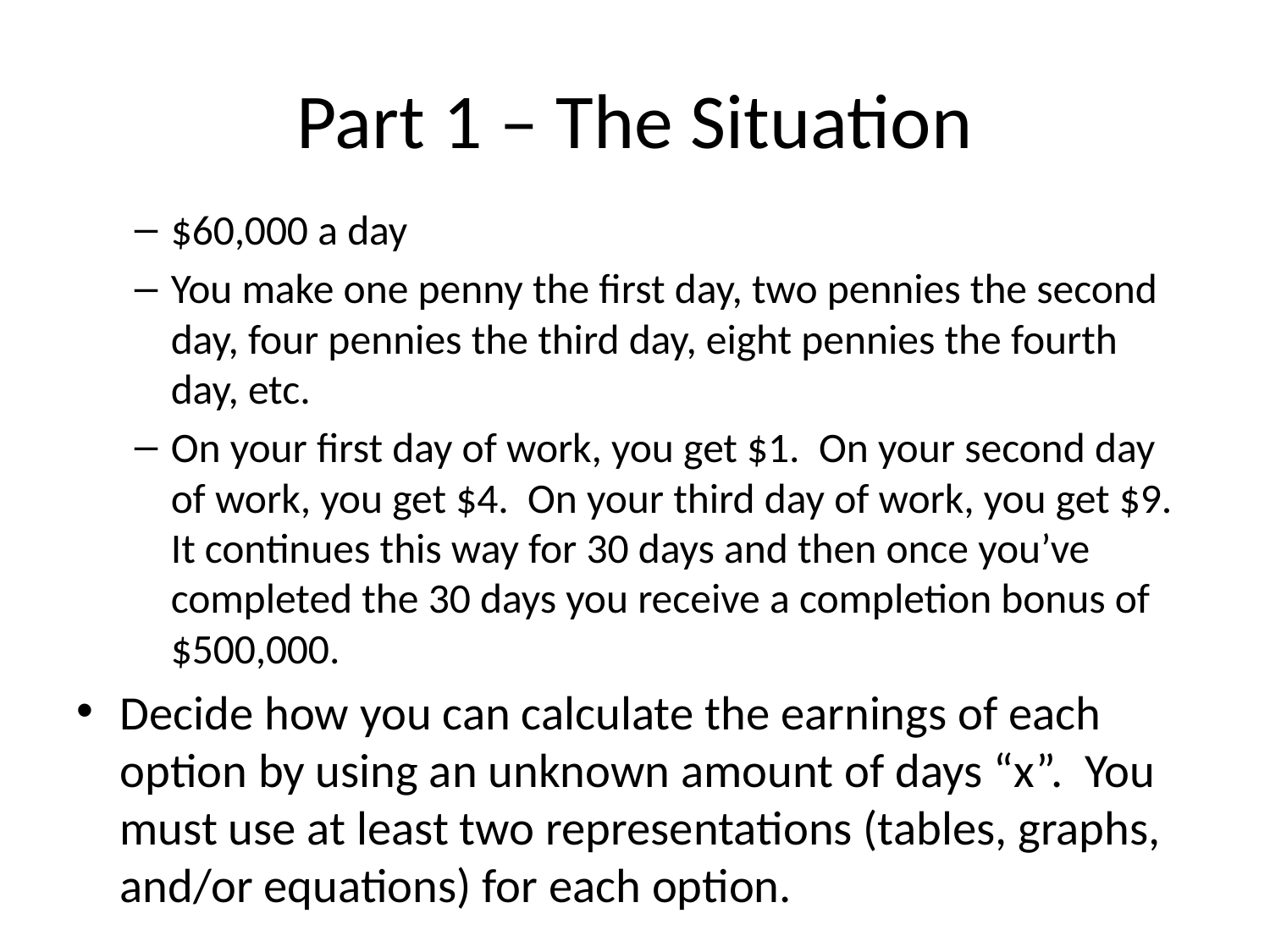

# Part 1 – The Situation
$60,000 a day
You make one penny the first day, two pennies the second day, four pennies the third day, eight pennies the fourth day, etc.
On your first day of work, you get $1.  On your second day of work, you get $4.  On your third day of work, you get $9.  It continues this way for 30 days and then once you’ve completed the 30 days you receive a completion bonus of $500,000.
Decide how you can calculate the earnings of each option by using an unknown amount of days “x”.  You must use at least two representations (tables, graphs, and/or equations) for each option.